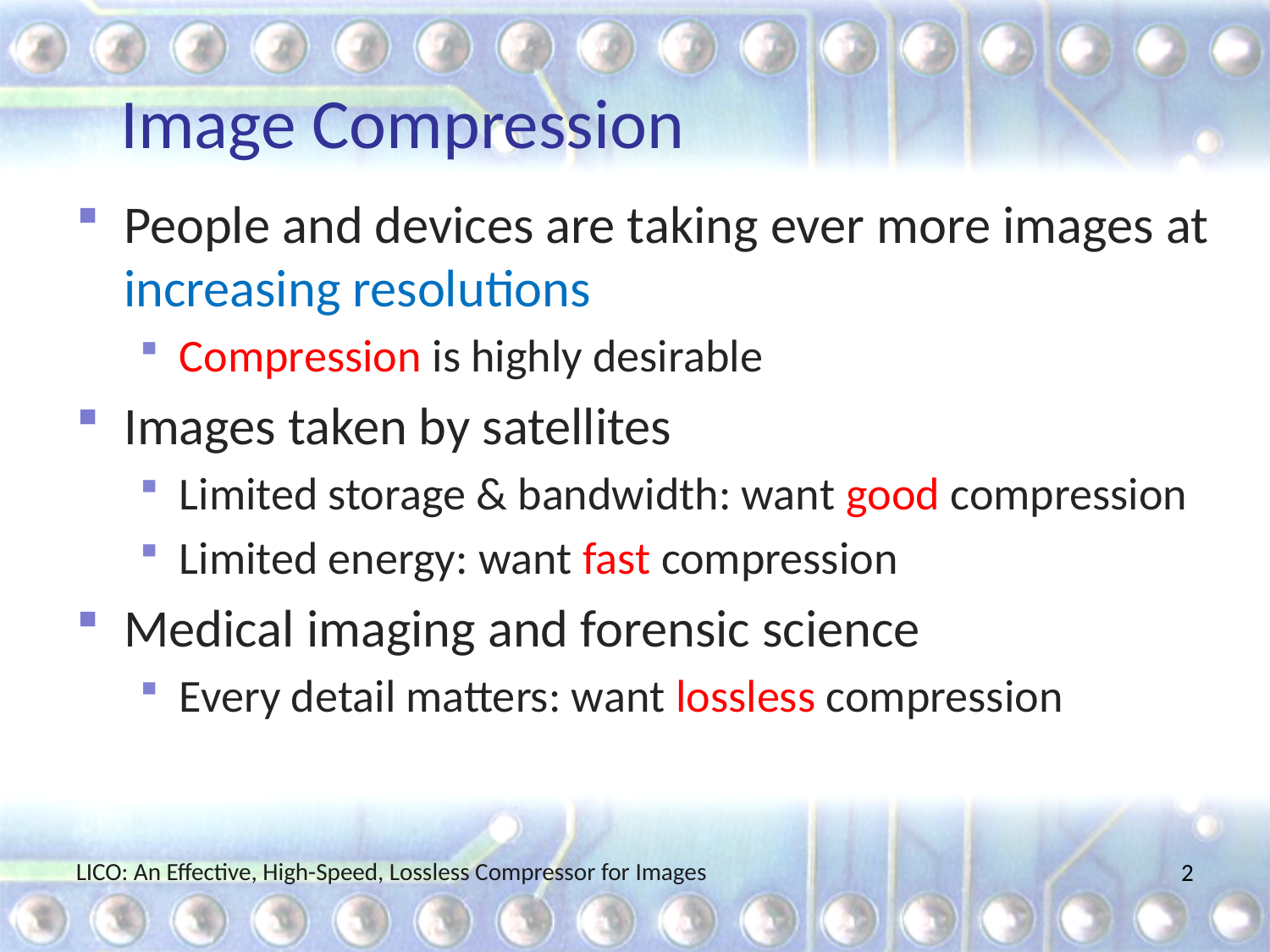

# Image Compression
People and devices are taking ever more images at increasing resolutions
Compression is highly desirable
Images taken by satellites
Limited storage & bandwidth: want good compression
Limited energy: want fast compression
Medical imaging and forensic science
Every detail matters: want lossless compression
LICO: An Effective, High-Speed, Lossless Compressor for Images
2